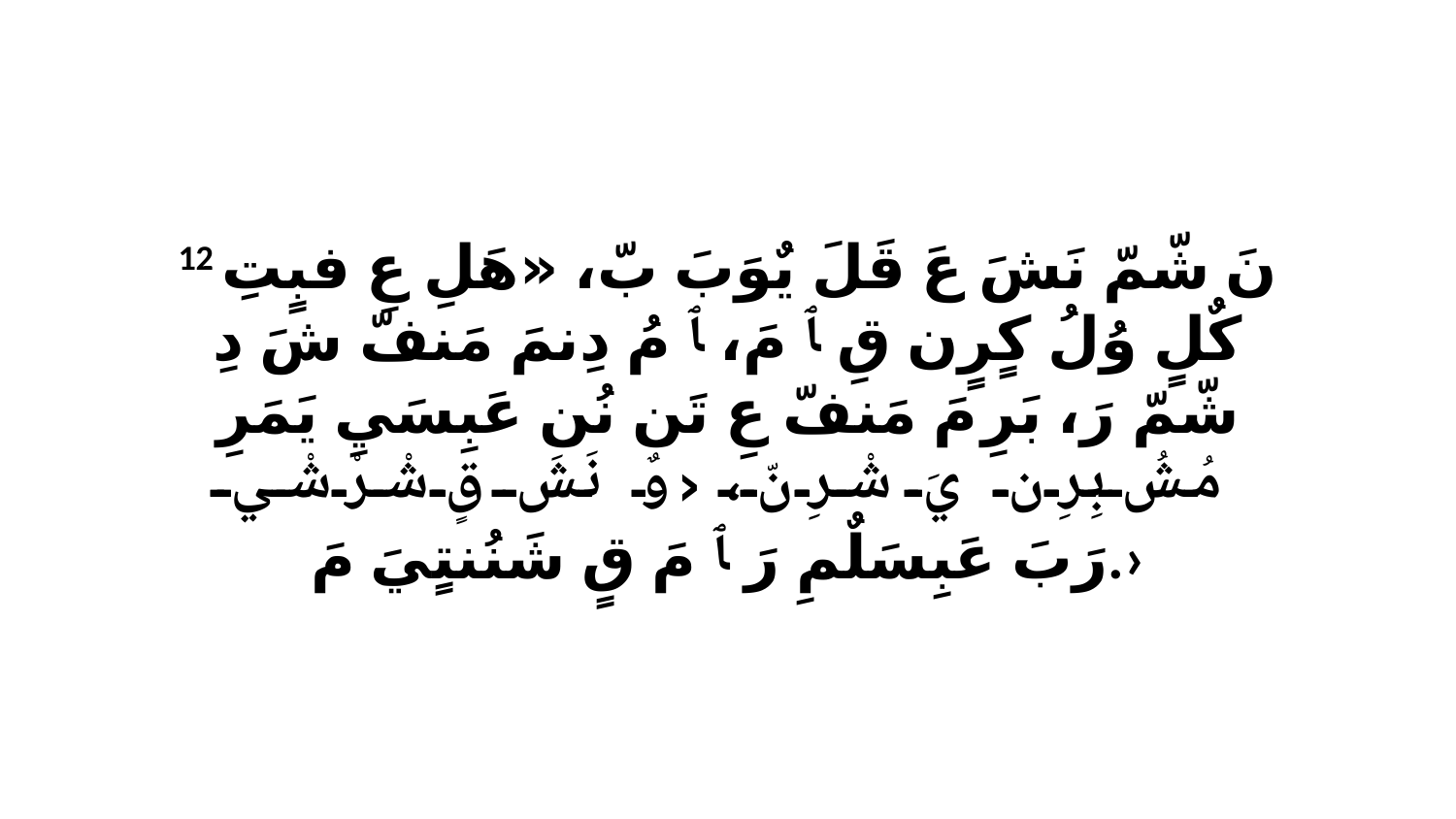

12 نَ شّمّ نَشَ عَ قَلَ يٌوَبَ بّ، «هَلِ عِ فبٍتِ كٌلٍ وُلُ كٍرٍن قِ ﭑ مَ، ﭑ مُ دِنمَ مَنفّ شَ دِ شّمّ رَ، بَرِ مَ مَنفّ عِ تَن نُن عَبِسَيِ يَمَرِ مُشُ بِرِن يَ شْرِ نّ، ‹وٌ نَشَ قٍ شْرْشْي رَبَ عَبِسَلٌمِ رَ ﭑ مَ قٍ شَنُنتٍيَ مَ.›